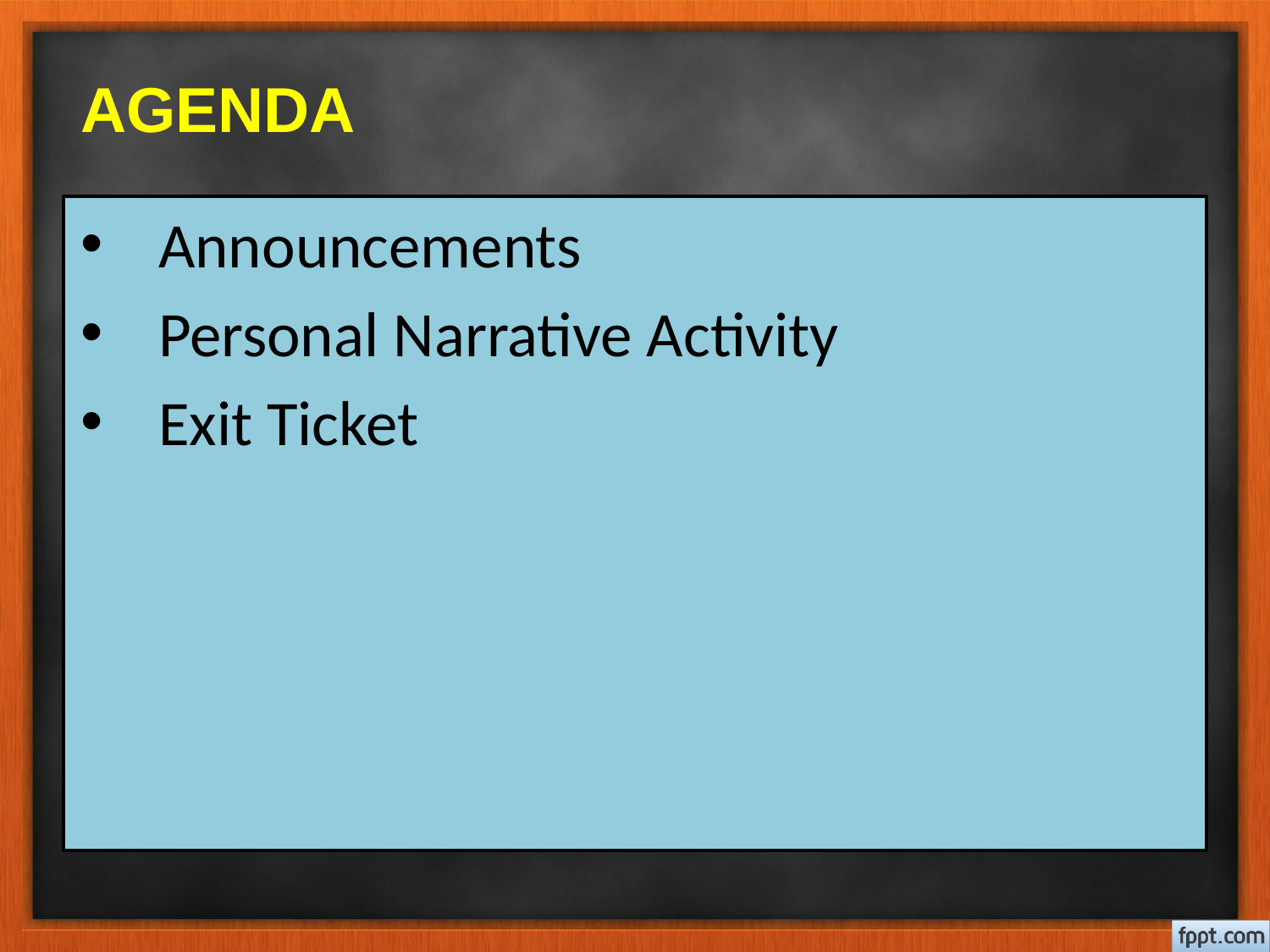

# AGENDA
 Announcements
 Personal Narrative Activity
 Exit Ticket